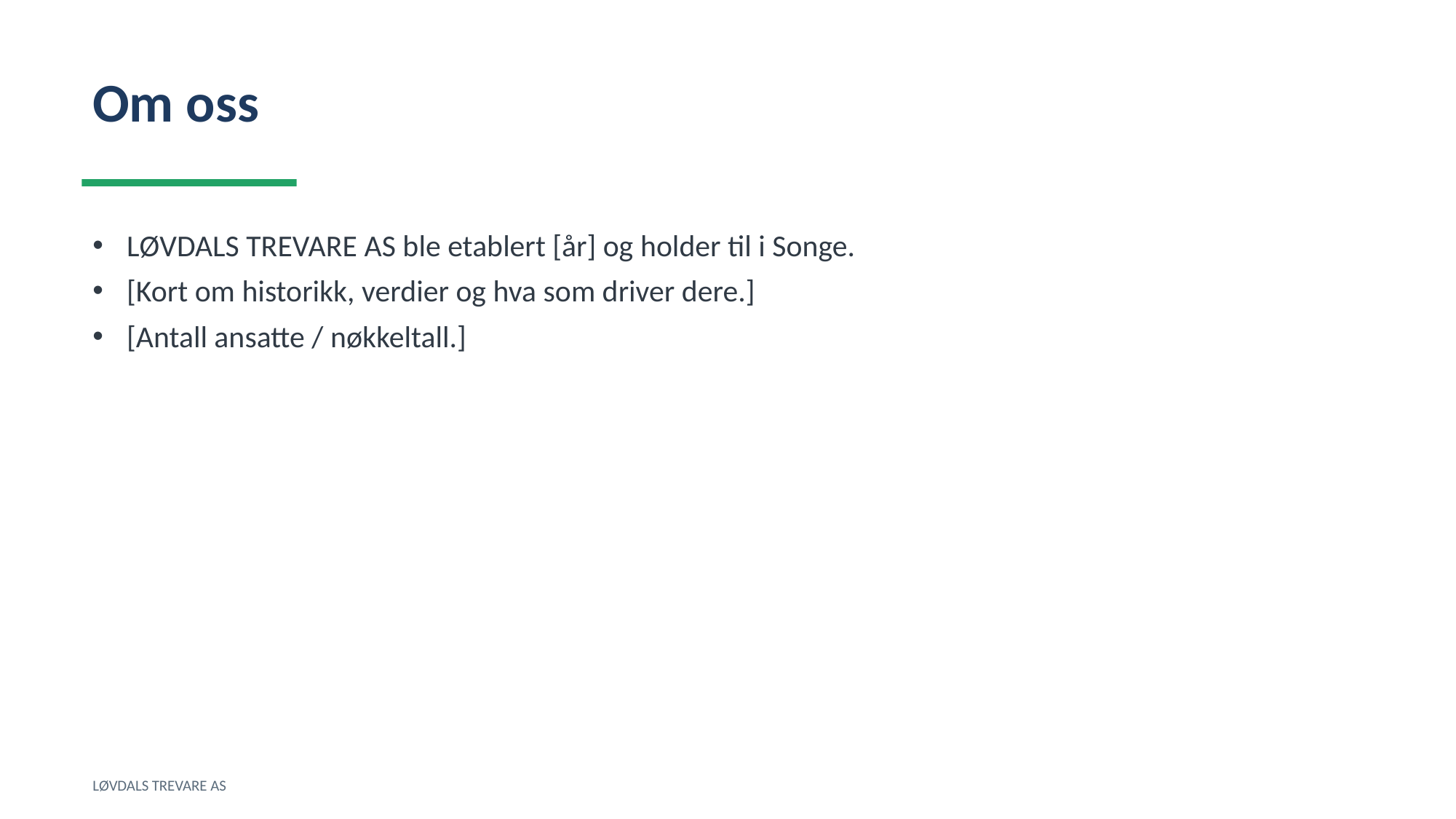

Om oss

LØVDALS TREVARE AS ble etablert [år] og holder til i Songe.
[Kort om historikk, verdier og hva som driver dere.]
[Antall ansatte / nøkkeltall.]
LØVDALS TREVARE AS